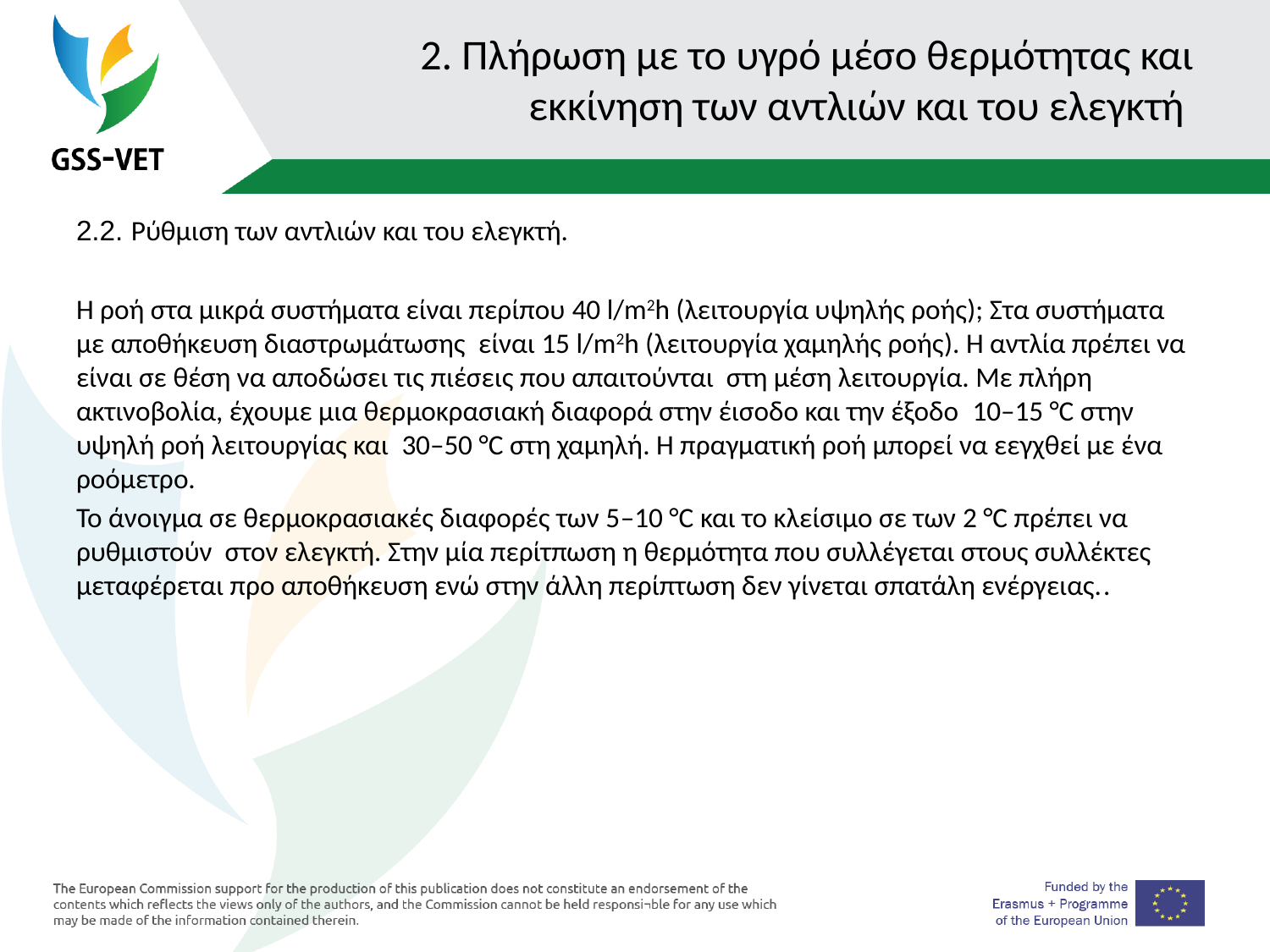

# 2. Πλήρωση με το υγρό μέσο θερμότητας και εκκίνηση των αντλιών και του ελεγκτή
2.2. Ρύθμιση των αντλιών και του ελεγκτή.

Η ροή στα μικρά συστήματα είναι περίπου 40 l/m2h (λειτουργία υψηλής ροής); Στα συστήματα με αποθήκευση διαστρωμάτωσης  είναι 15 l/m2h (λειτουργία χαμηλής ροής). Η αντλία πρέπει να είναι σε θέση να αποδώσει τις πιέσεις που απαιτούνται  στη μέση λειτουργία. Με πλήρη ακτινοβολία, έχουμε μια θερμοκρασιακή διαφορά στην έισοδο και την έξοδο  10–15 °C στην υψηλή ροή λειτουργίας και  30–50 °C στη χαμηλή. Η πραγματική ροή μπορεί να εεγχθεί με ένα ροόμετρο.
Το άνοιγμα σε θερμοκρασιακές διαφορές των 5–10 °C και το κλείσιμο σε των 2 °C πρέπει να ρυθμιστούν  στον ελεγκτή. Στην μία περίτπωση η θερμότητα που συλλέγεται στους συλλέκτες μεταφέρεται προ αποθήκευση ενώ στην άλλη περίπτωση δεν γίνεται σπατάλη ενέργειας..